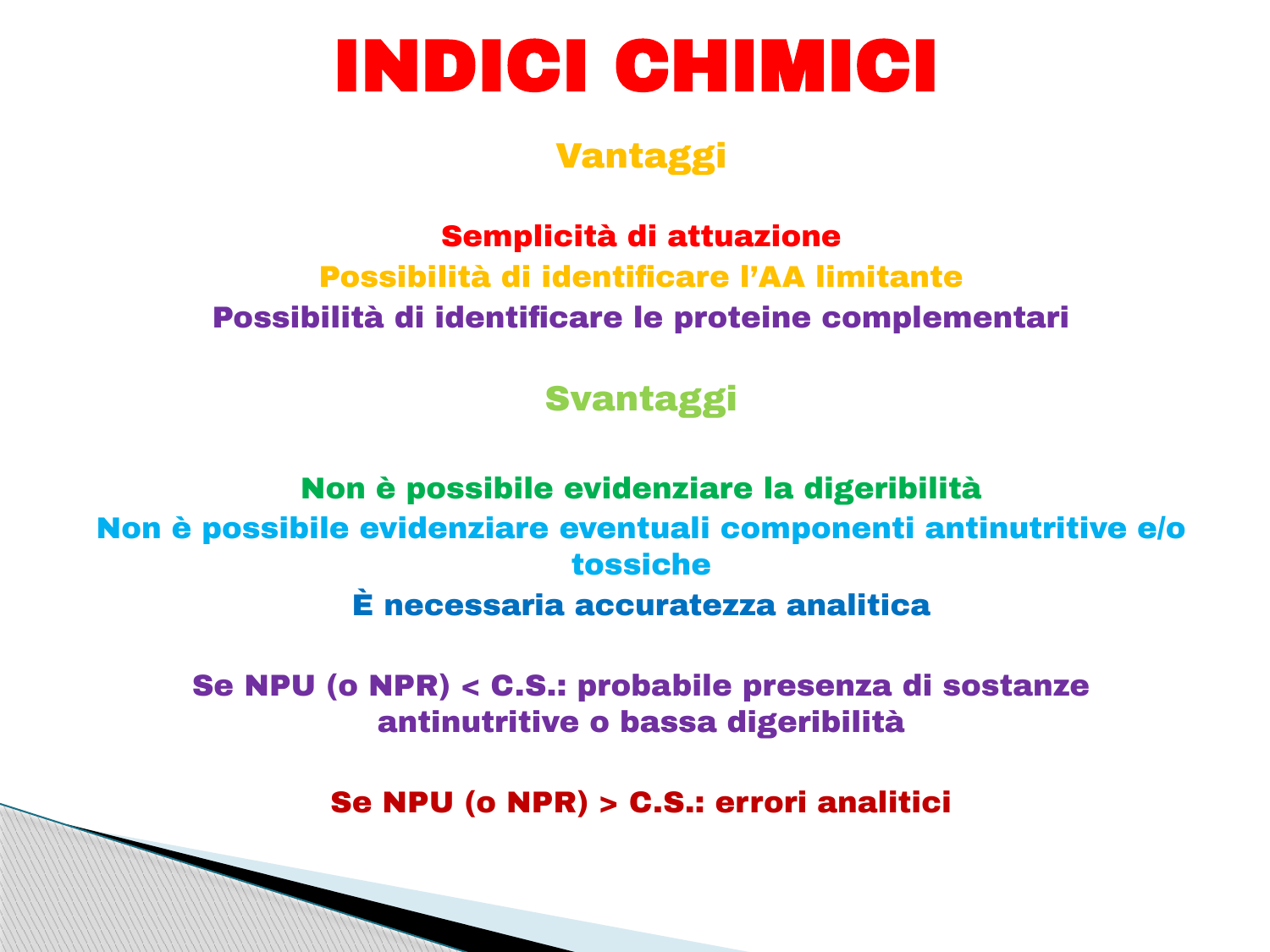

# INDICI CHIMICI
Vantaggi

Semplicità di attuazione
Possibilità di identificare l’AA limitante
Possibilità di identificare le proteine complementari

Svantaggi

Non è possibile evidenziare la digeribilità
Non è possibile evidenziare eventuali componenti antinutritive e/o tossiche
È necessaria accuratezza analitica

Se NPU (o NPR) < C.S.: probabile presenza di sostanze antinutritive o bassa digeribilità

Se NPU (o NPR) > C.S.: errori analitici